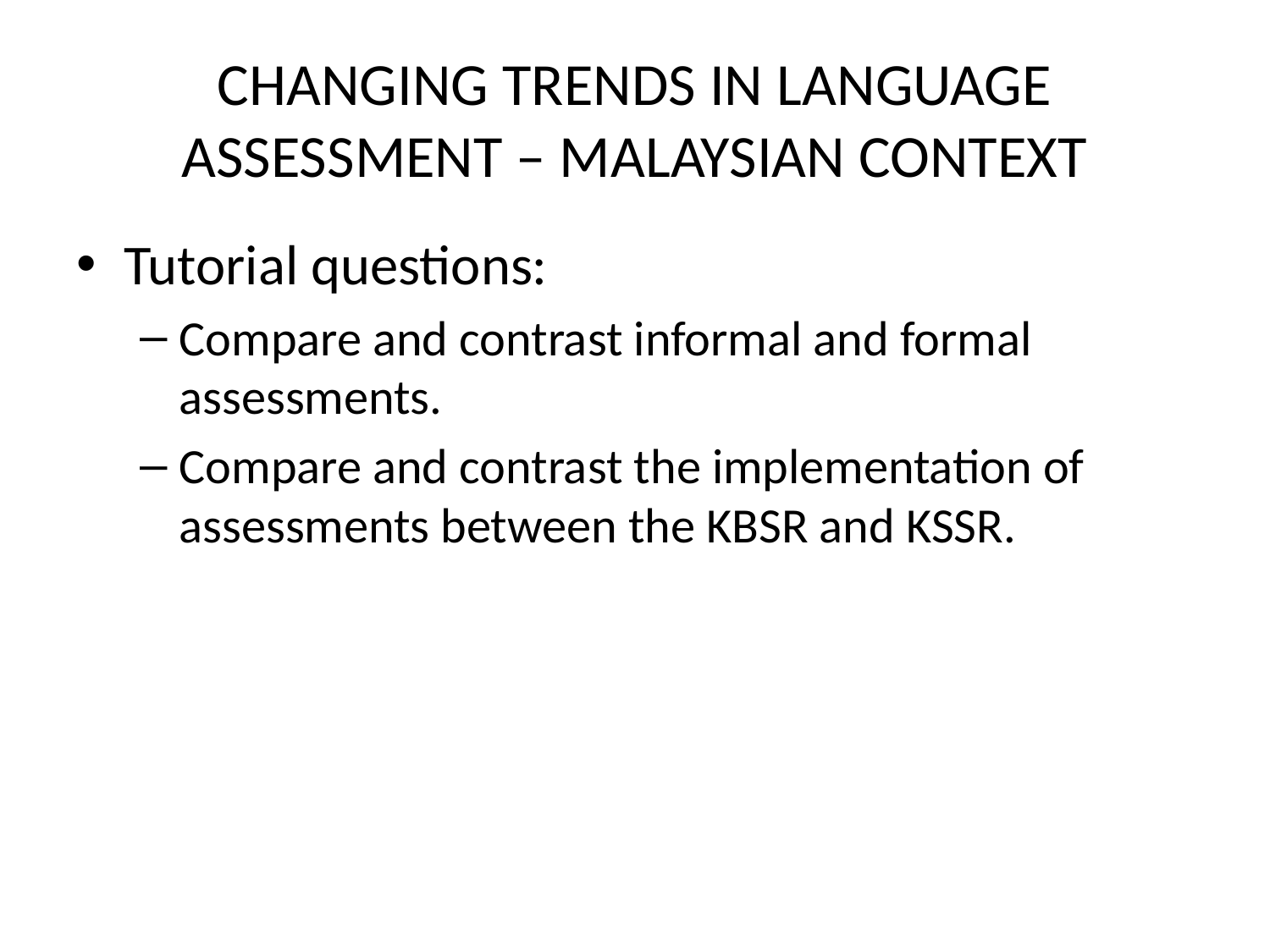

# CHANGING TRENDS IN LANGUAGE ASSESSMENT – MALAYSIAN CONTEXT
Tutorial questions:
Compare and contrast informal and formal assessments.
Compare and contrast the implementation of assessments between the KBSR and KSSR.